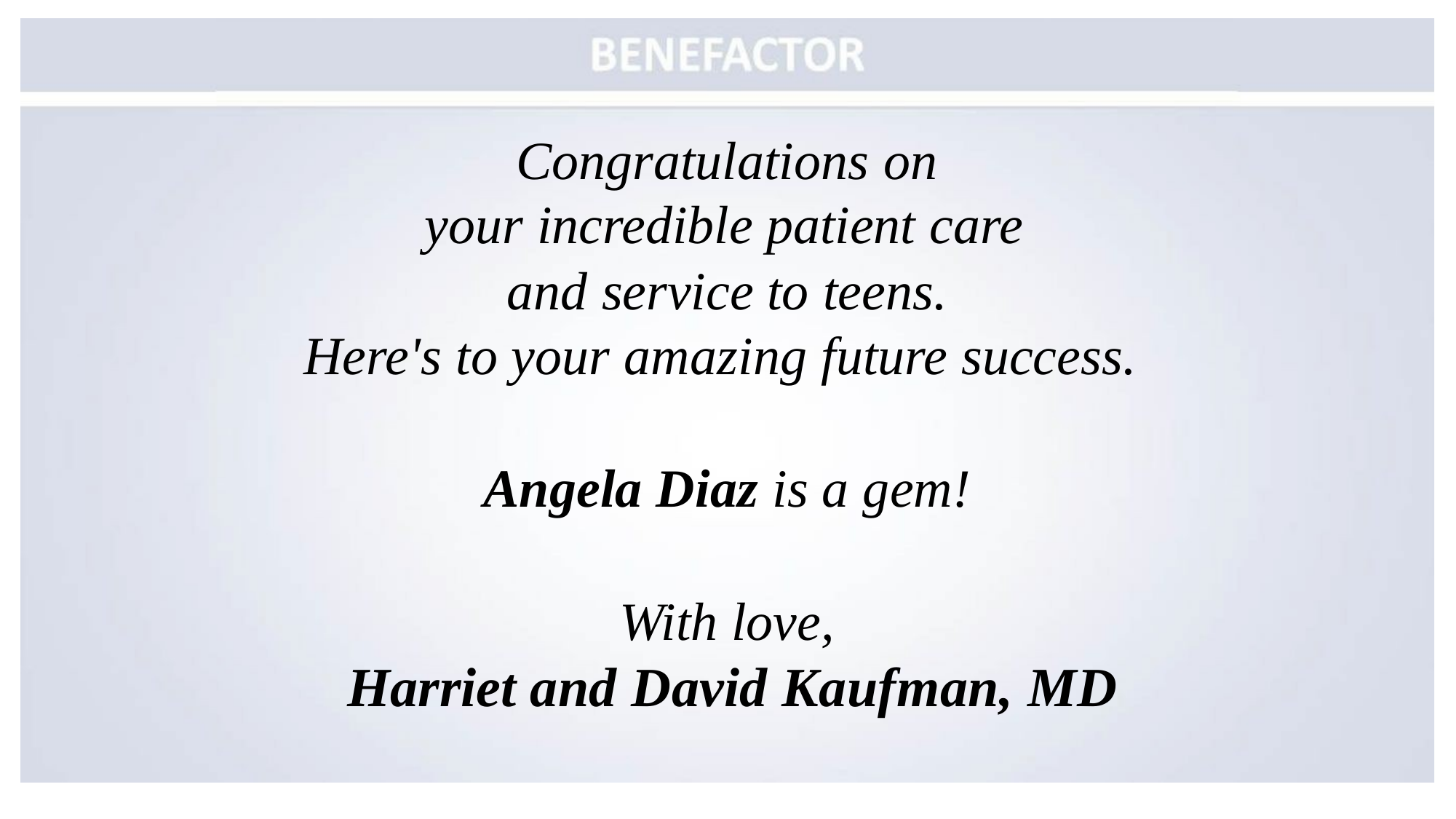

# Congratulations on  your incredible patient care
and service to teens.
Here's to your amazing future success.

Angela Diaz is a gem!

With love,
Harriet and David Kaufman, MD